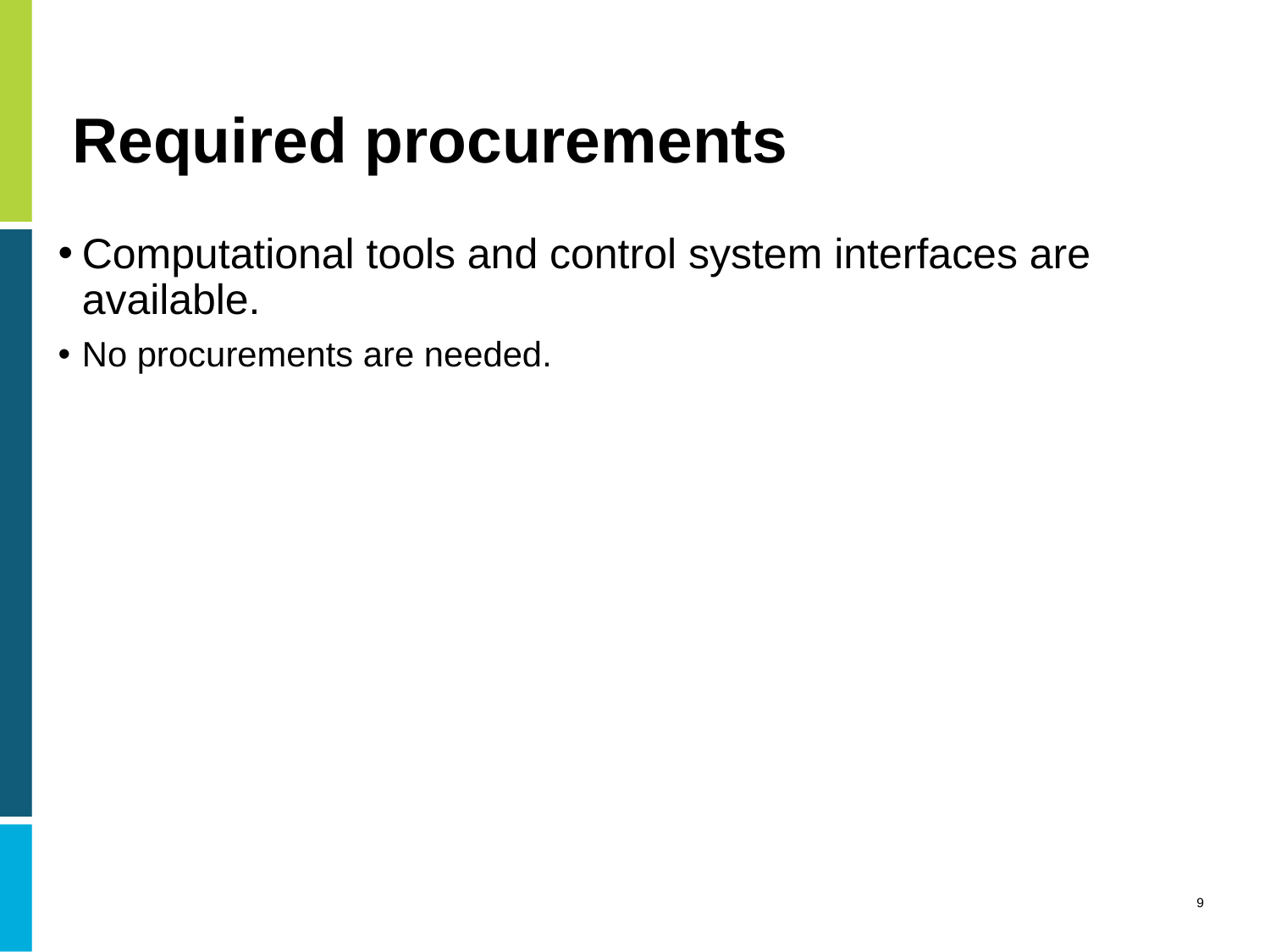

# Required procurements
Computational tools and control system interfaces are available.
No procurements are needed.

9